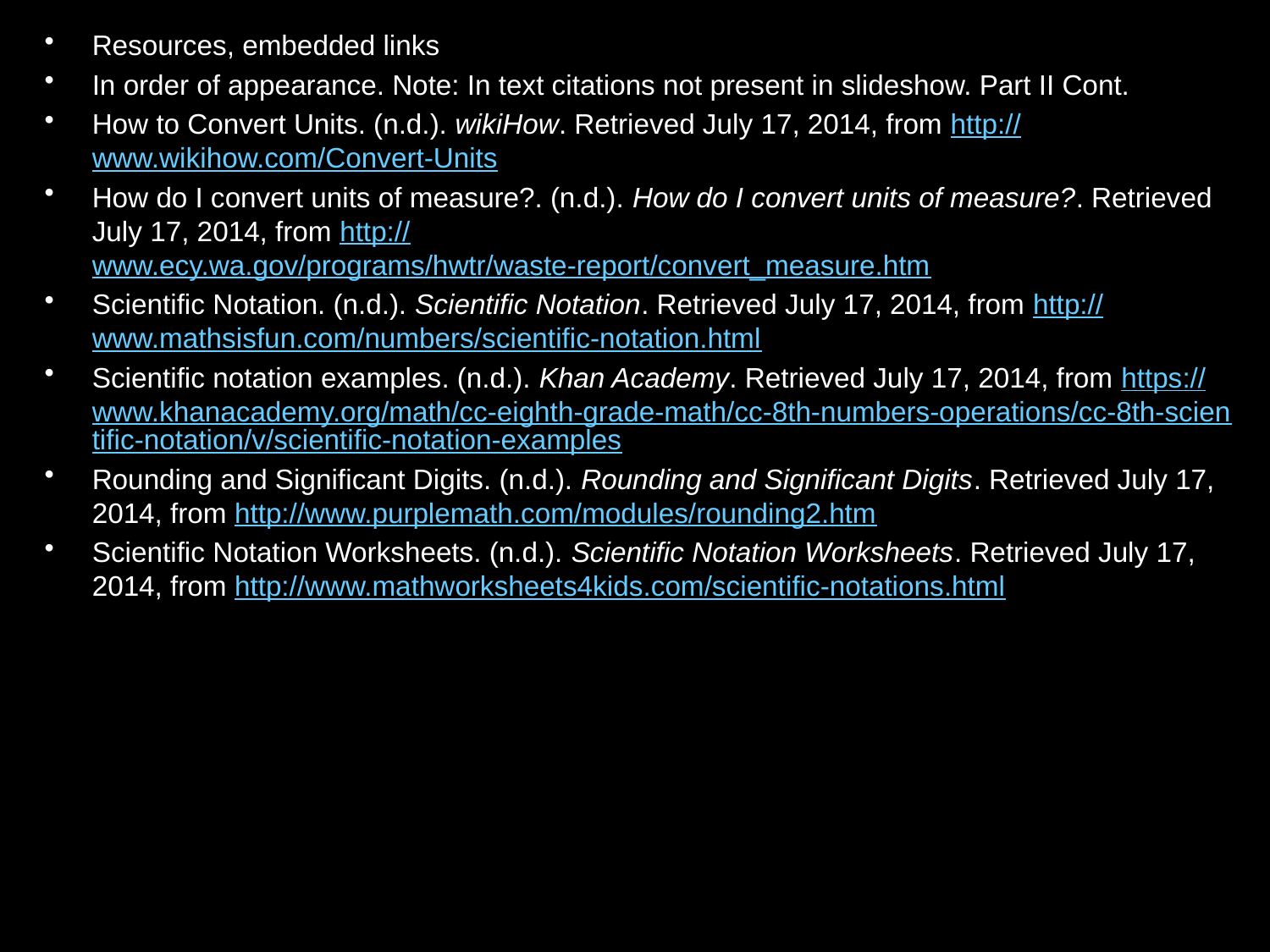

Resources, embedded links
In order of appearance. Note: In text citations not present in slideshow. Part II Cont.
How to Convert Units. (n.d.). wikiHow. Retrieved July 17, 2014, from http://www.wikihow.com/Convert-Units
How do I convert units of measure?. (n.d.). How do I convert units of measure?. Retrieved July 17, 2014, from http://www.ecy.wa.gov/programs/hwtr/waste-report/convert_measure.htm
Scientific Notation. (n.d.). Scientific Notation. Retrieved July 17, 2014, from http://www.mathsisfun.com/numbers/scientific-notation.html
Scientific notation examples. (n.d.). Khan Academy. Retrieved July 17, 2014, from https://www.khanacademy.org/math/cc-eighth-grade-math/cc-8th-numbers-operations/cc-8th-scientific-notation/v/scientific-notation-examples
Rounding and Significant Digits. (n.d.). Rounding and Significant Digits. Retrieved July 17, 2014, from http://www.purplemath.com/modules/rounding2.htm
Scientific Notation Worksheets. (n.d.). Scientific Notation Worksheets. Retrieved July 17, 2014, from http://www.mathworksheets4kids.com/scientific-notations.html